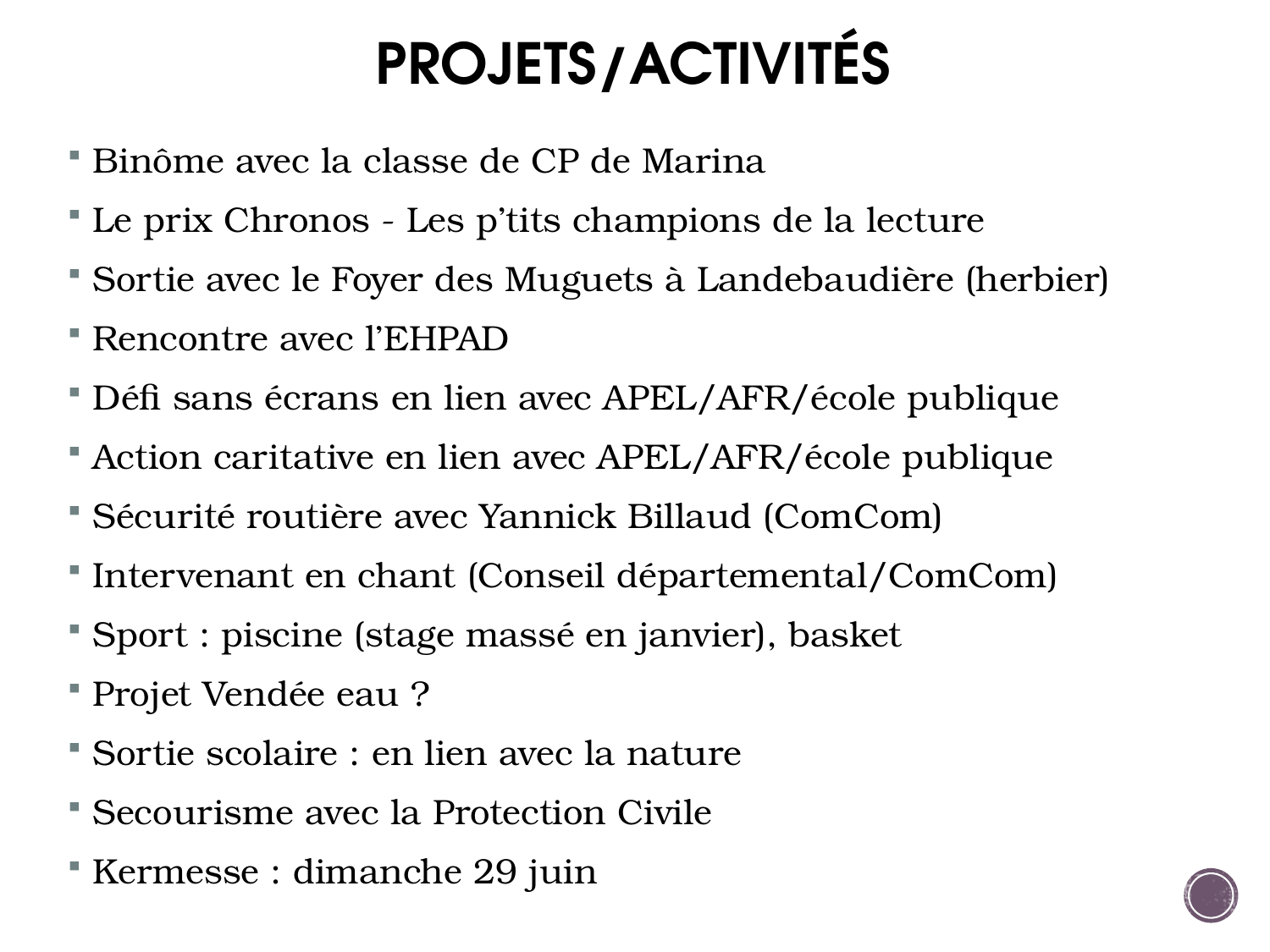

# PROJETS/ACTIVITÉS
Binôme avec la classe de CP de Marina
Le prix Chronos - Les p’tits champions de la lecture
Sortie avec le Foyer des Muguets à Landebaudière (herbier)
Rencontre avec l’EHPAD
Défi sans écrans en lien avec APEL/AFR/école publique
Action caritative en lien avec APEL/AFR/école publique
Sécurité routière avec Yannick Billaud (ComCom)
Intervenant en chant (Conseil départemental/ComCom)
Sport : piscine (stage massé en janvier), basket
Projet Vendée eau ?
Sortie scolaire : en lien avec la nature
Secourisme avec la Protection Civile
Kermesse : dimanche 29 juin